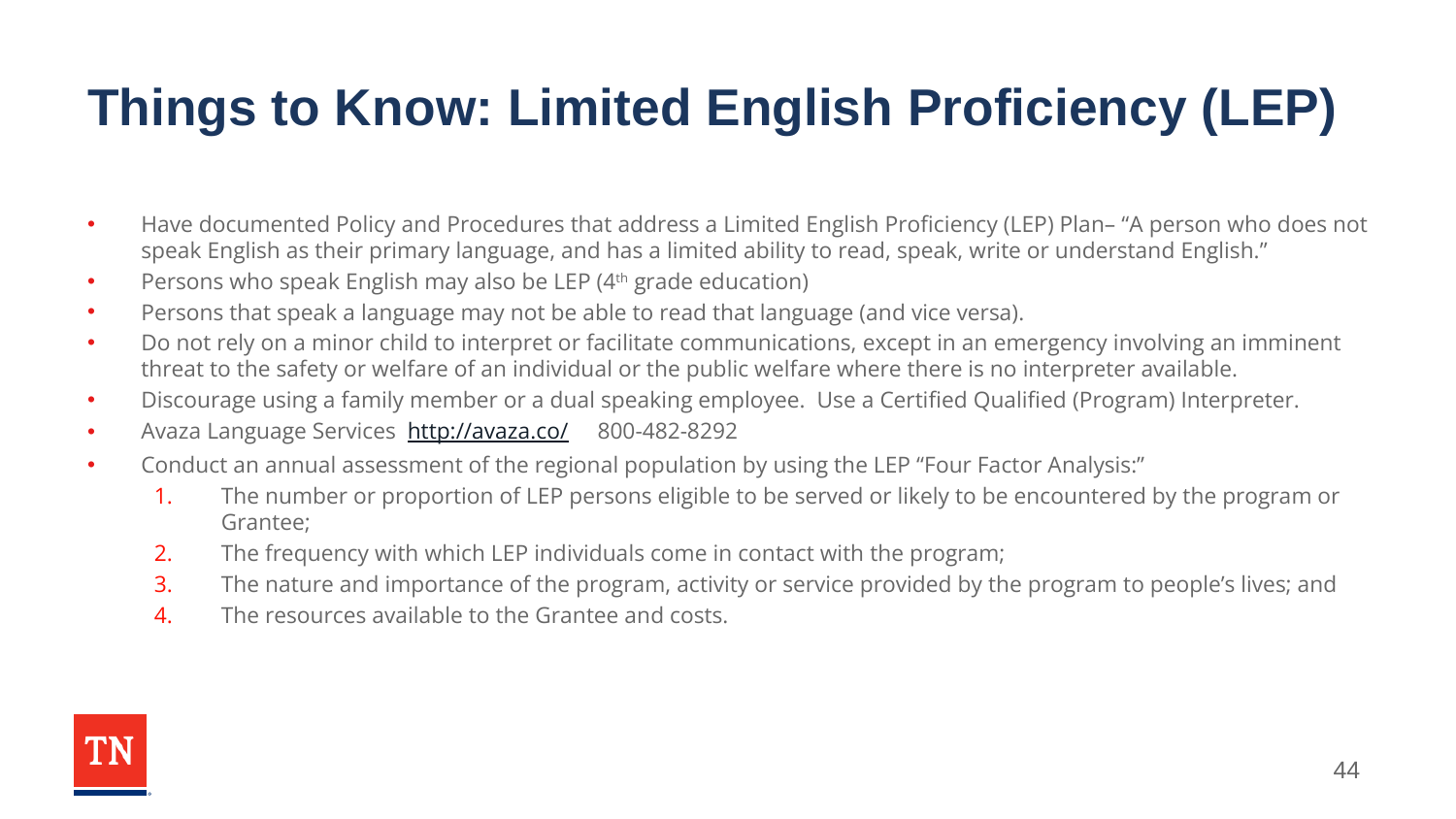

# Things to Know: Limited English Proficiency (LEP)
Have documented Policy and Procedures that address a Limited English Proficiency (LEP) Plan– “A person who does not speak English as their primary language, and has a limited ability to read, speak, write or understand English.”
Persons who speak English may also be LEP (4th grade education)
Persons that speak a language may not be able to read that language (and vice versa).
Do not rely on a minor child to interpret or facilitate communications, except in an emergency involving an imminent threat to the safety or welfare of an individual or the public welfare where there is no interpreter available.
Discourage using a family member or a dual speaking employee.  Use a Certified Qualified (Program) Interpreter.
Avaza Language Services  http://avaza.co/     800-482-8292
Conduct an annual assessment of the regional population by using the LEP “Four Factor Analysis:”
The number or proportion of LEP persons eligible to be served or likely to be encountered by the program or Grantee;
The frequency with which LEP individuals come in contact with the program;
The nature and importance of the program, activity or service provided by the program to people’s lives; and
The resources available to the Grantee and costs.